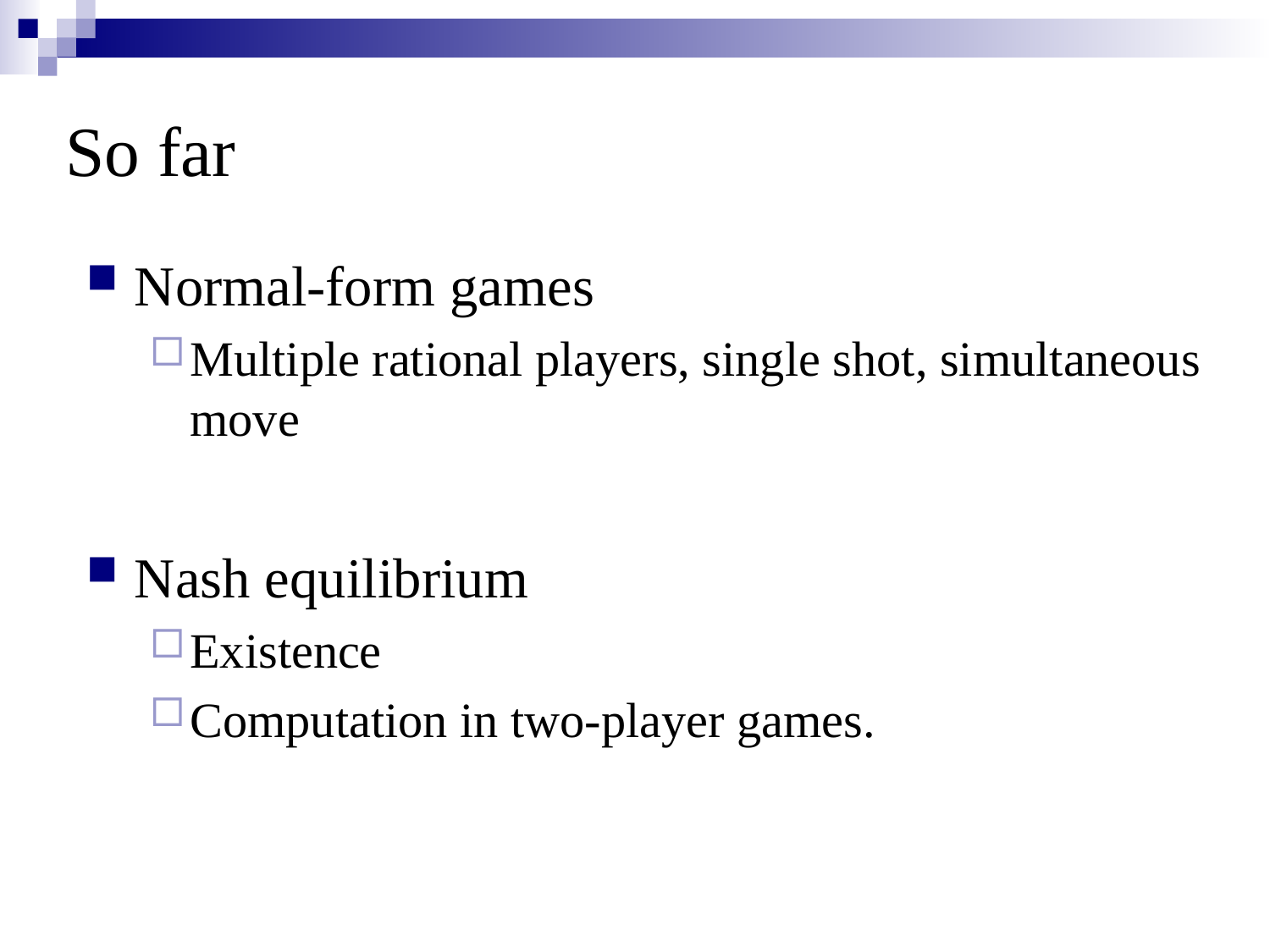

# So far
Normal-form games
Multiple rational players, single shot, simultaneous move

Nash equilibrium
Existence
Computation in two-player games.